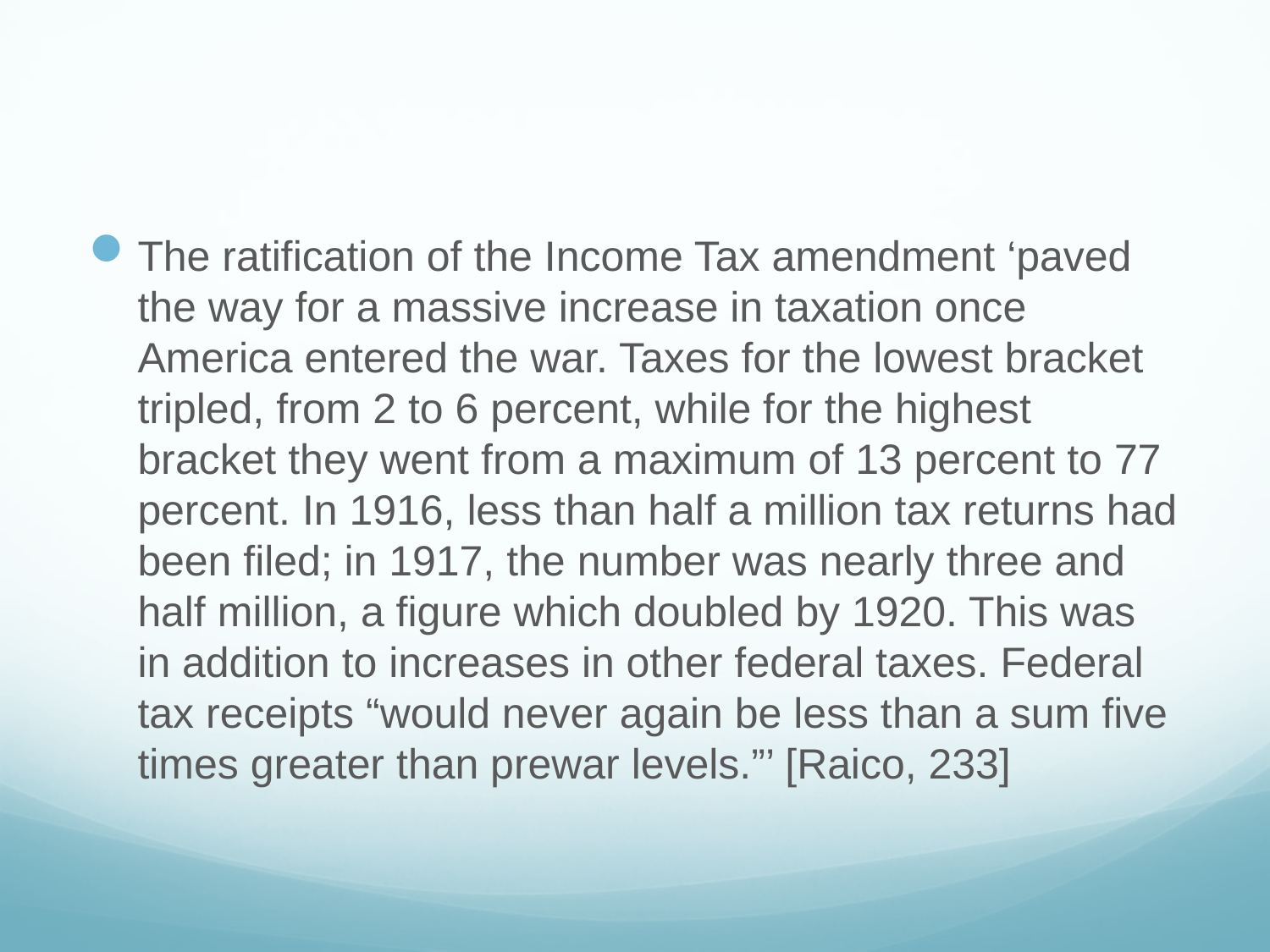

#
The ratification of the Income Tax amendment ‘paved the way for a massive increase in taxation once America entered the war. Taxes for the lowest bracket tripled, from 2 to 6 percent, while for the highest bracket they went from a maximum of 13 percent to 77 percent. In 1916, less than half a million tax returns had been filed; in 1917, the number was nearly three and half million, a figure which doubled by 1920. This was in addition to increases in other federal taxes. Federal tax receipts “would never again be less than a sum five times greater than prewar levels.”’ [Raico, 233]